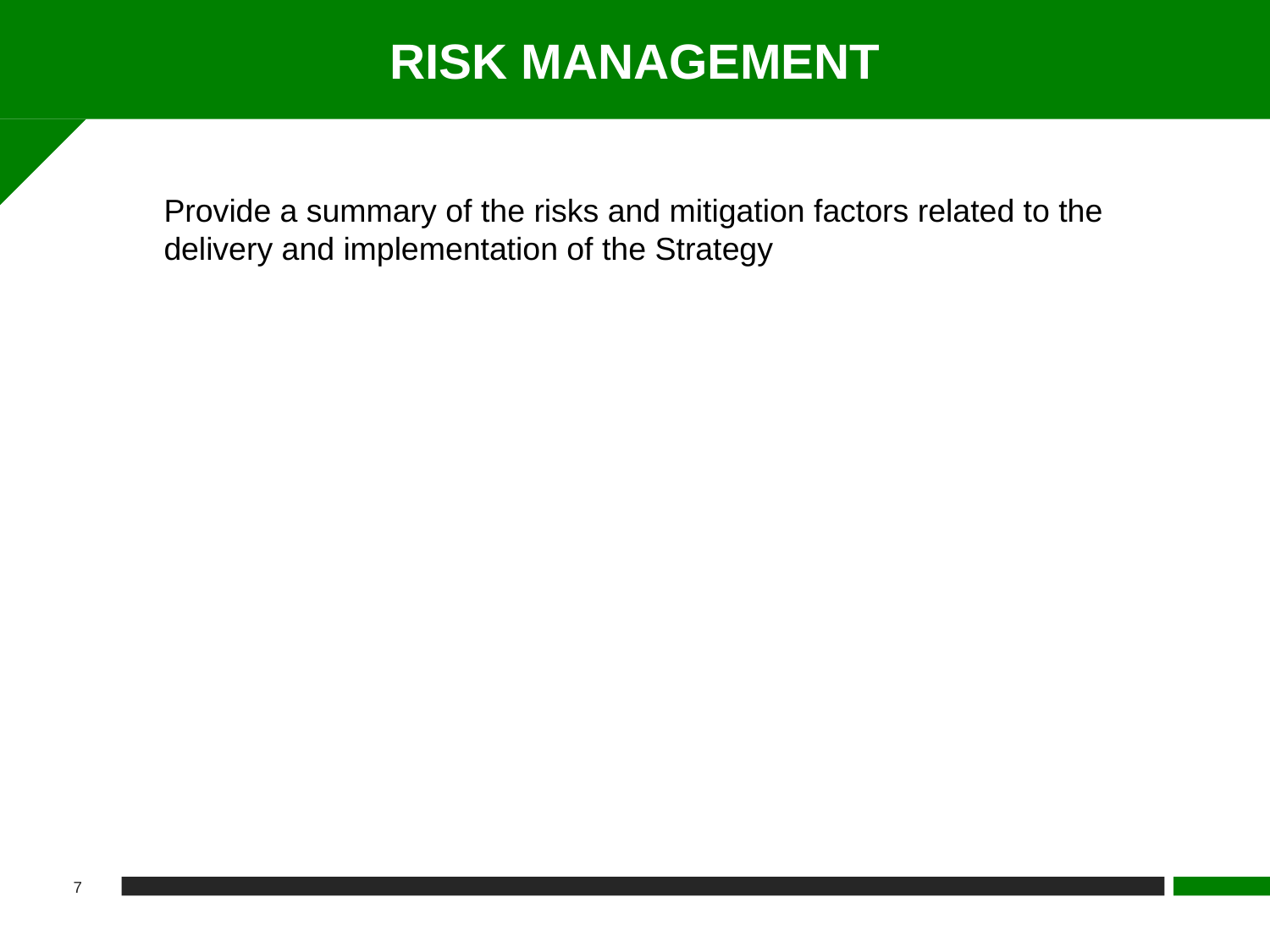

RISK MANAGEMENT

Provide a summary of the risks and mitigation factors related to the delivery and implementation of the Strategy

7